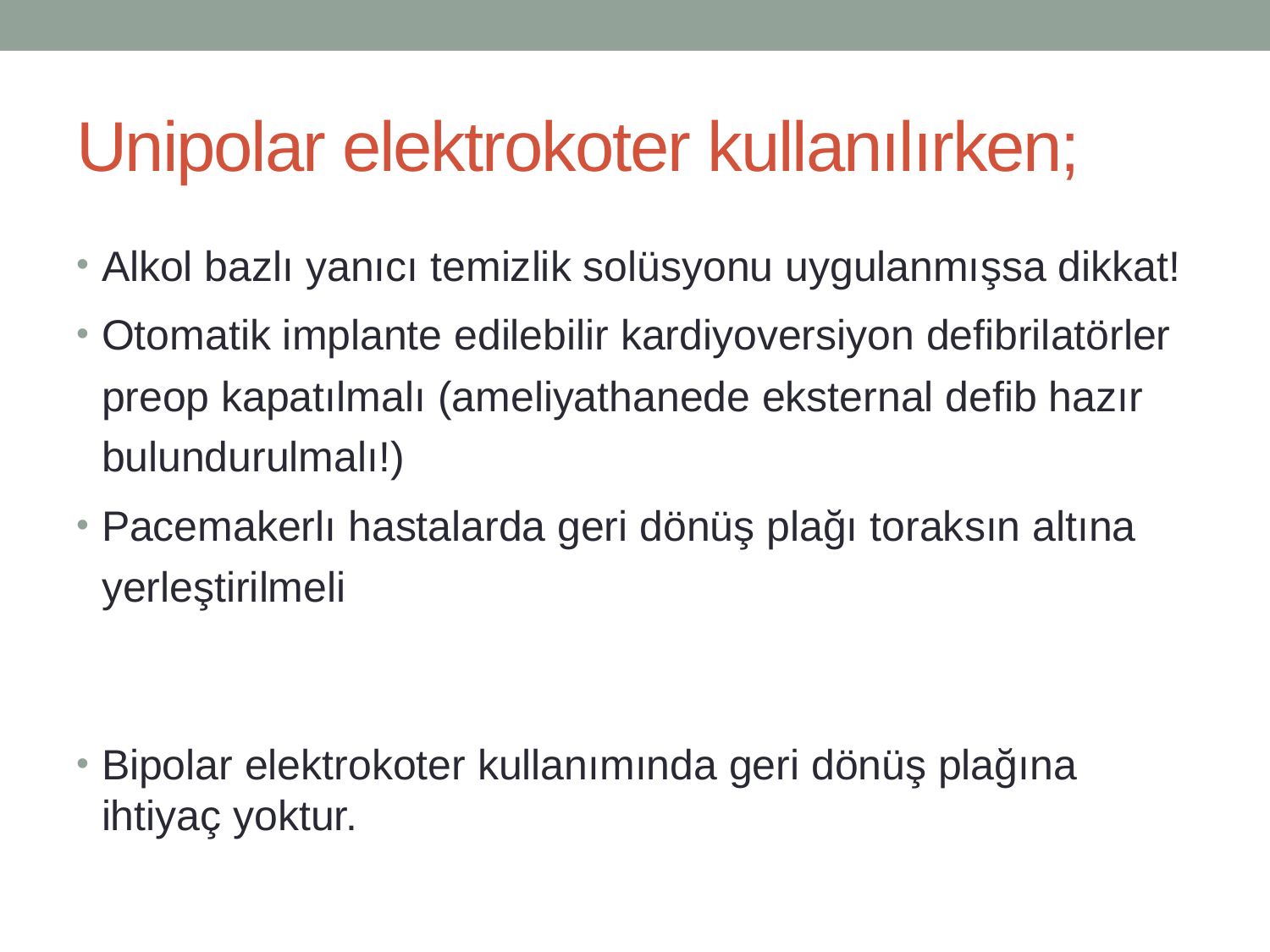

# Unipolar elektrokoter kullanılırken;
Alkol bazlı yanıcı temizlik solüsyonu uygulanmışsa dikkat!
Otomatik implante edilebilir kardiyoversiyon defibrilatörler preop kapatılmalı (ameliyathanede eksternal defib hazır bulundurulmalı!)
Pacemakerlı hastalarda geri dönüş plağı toraksın altına yerleştirilmeli

Bipolar elektrokoter kullanımında geri dönüş plağına ihtiyaç yoktur.